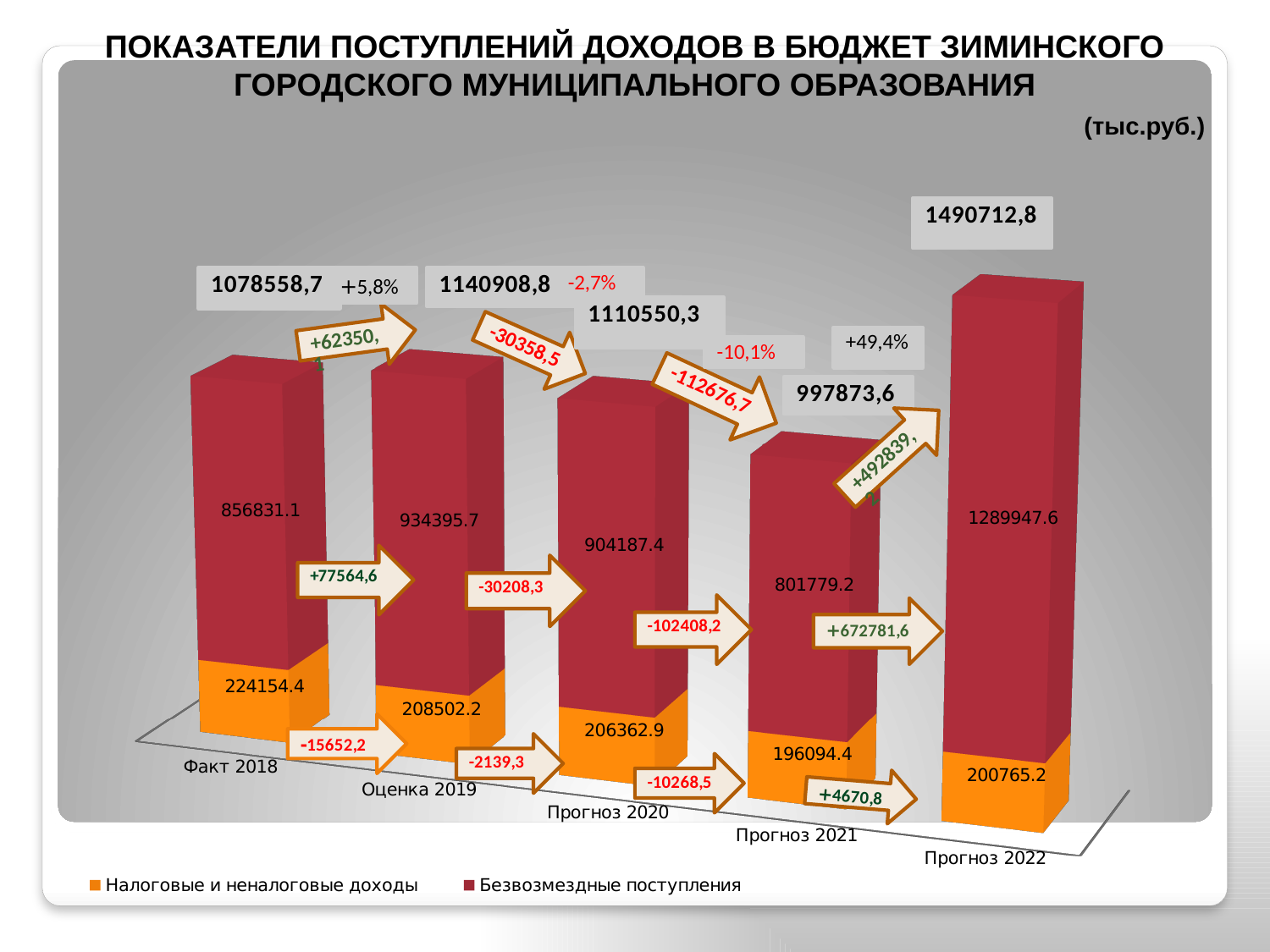

ПОКАЗАТЕЛИ ПОСТУПЛЕНИЙ ДОХОДОВ В БЮДЖЕТ ЗИМИНСКОГО ГОРОДСКОГО МУНИЦИПАЛЬНОГО ОБРАЗОВАНИЯ
(тыс.руб.)

[unsupported chart]